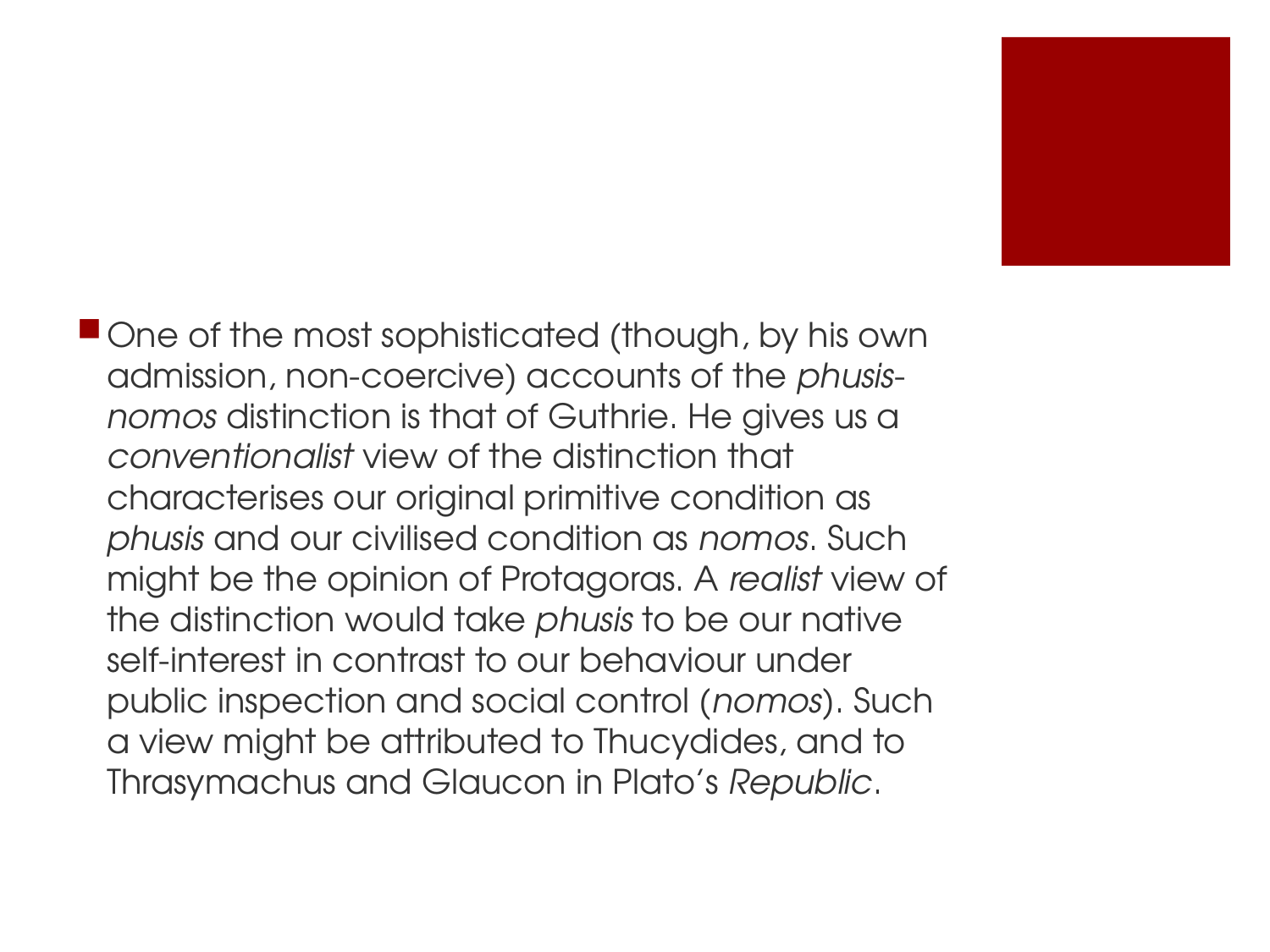

#
One of the most sophisticated (though, by his own admission, non-coercive) accounts of the phusis-nomos distinction is that of Guthrie. He gives us a conventionalist view of the distinction that characterises our original primitive condition as phusis and our civilised condition as nomos. Such might be the opinion of Protagoras. A realist view of the distinction would take phusis to be our native self-interest in contrast to our behaviour under public inspection and social control (nomos). Such a view might be attributed to Thucydides, and to Thrasymachus and Glaucon in Plato’s Republic.